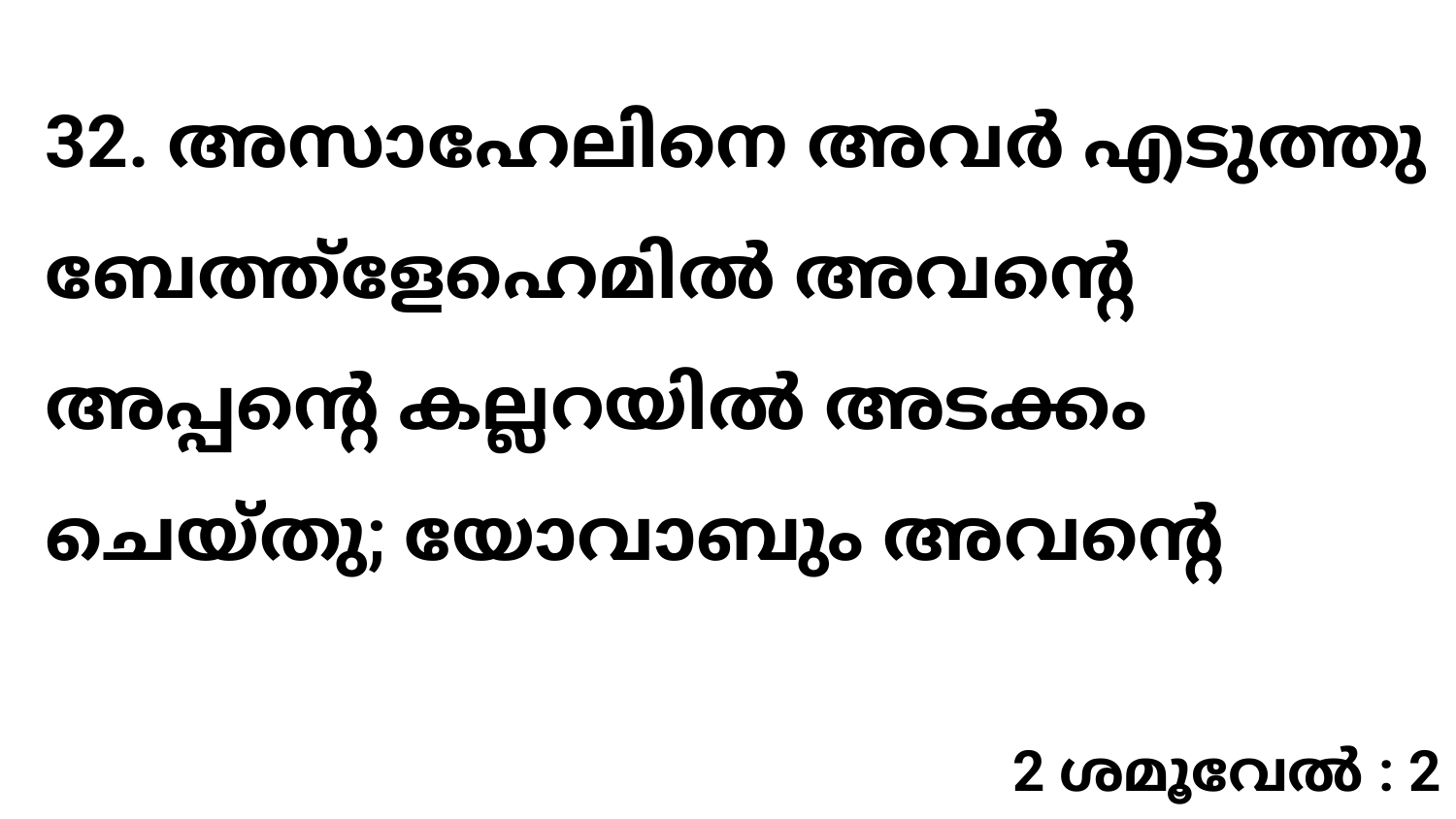

32. അസാഹേലിനെ അവർ എടുത്തു ബേത്ത്ളേഹെമിൽ അവന്റെ അപ്പന്റെ കല്ലറയിൽ അടക്കം ചെയ്തു; യോവാബും അവന്റെ
2 ശമൂവേൽ : 2